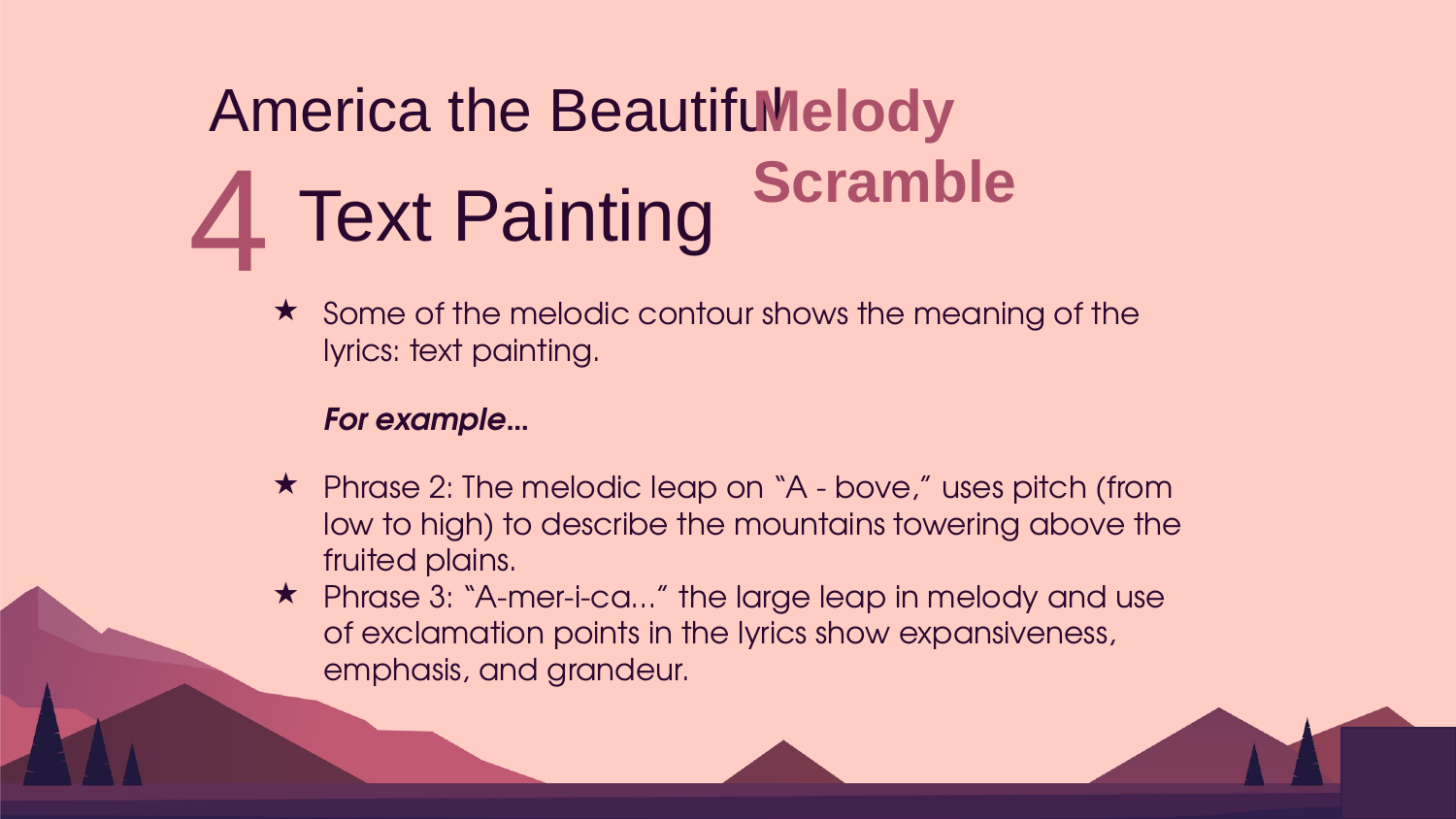

America the Beautiful
Melody Scramble

# Text Painting
4
Some of the melodic contour shows the meaning of the lyrics: text painting.
For example…
Phrase 2: The melodic leap on “A - bove,” uses pitch (from low to high) to describe the mountains towering above the fruited plains.
Phrase 3: “A-mer-i-ca…” the large leap in melody and use of exclamation points in the lyrics show expansiveness, emphasis, and grandeur.